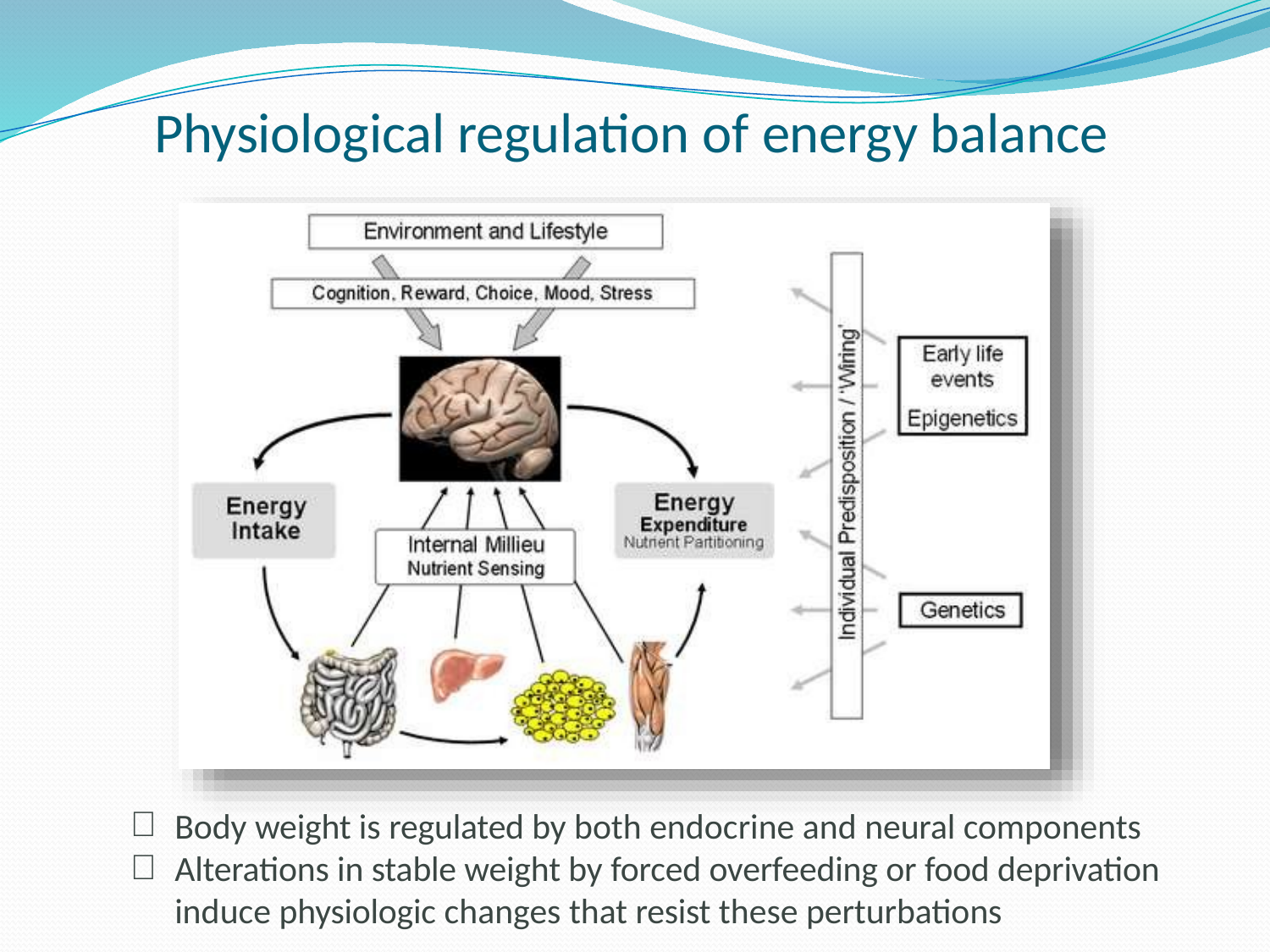

# Physiological regulation of energy balance

Body weight is regulated by both endocrine and neural components
Alterations in stable weight by forced overfeeding or food deprivation  induce physiologic changes that resist these perturbations